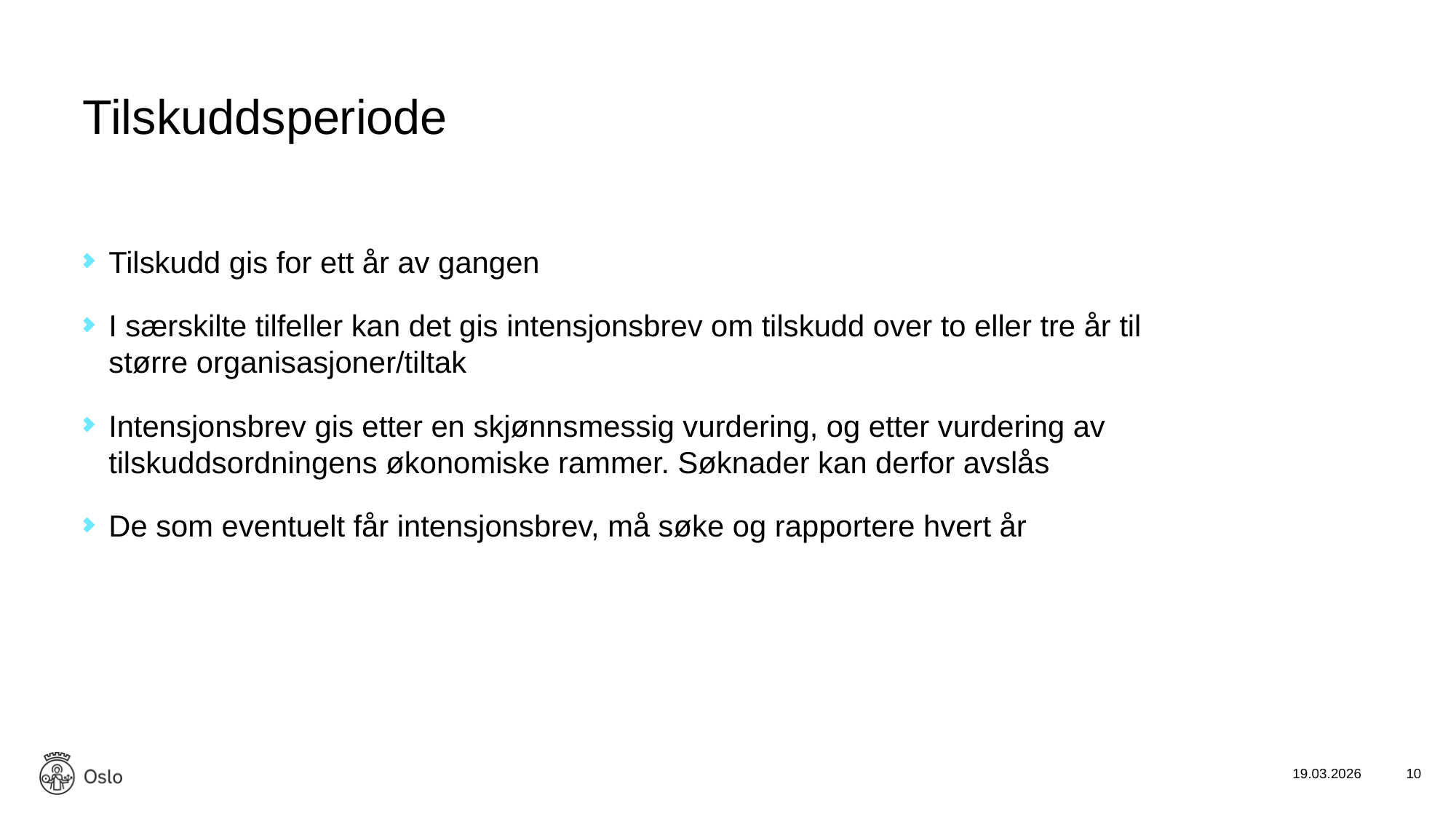

# Tilskuddsperiode
Tilskudd gis for ett år av gangen
I særskilte tilfeller kan det gis intensjonsbrev om tilskudd over to eller tre år til større organisasjoner/tiltak
Intensjonsbrev gis etter en skjønnsmessig vurdering, og etter vurdering av tilskuddsordningens økonomiske rammer. Søknader kan derfor avslås
De som eventuelt får intensjonsbrev, må søke og rapportere hvert år
19.03.2026
10